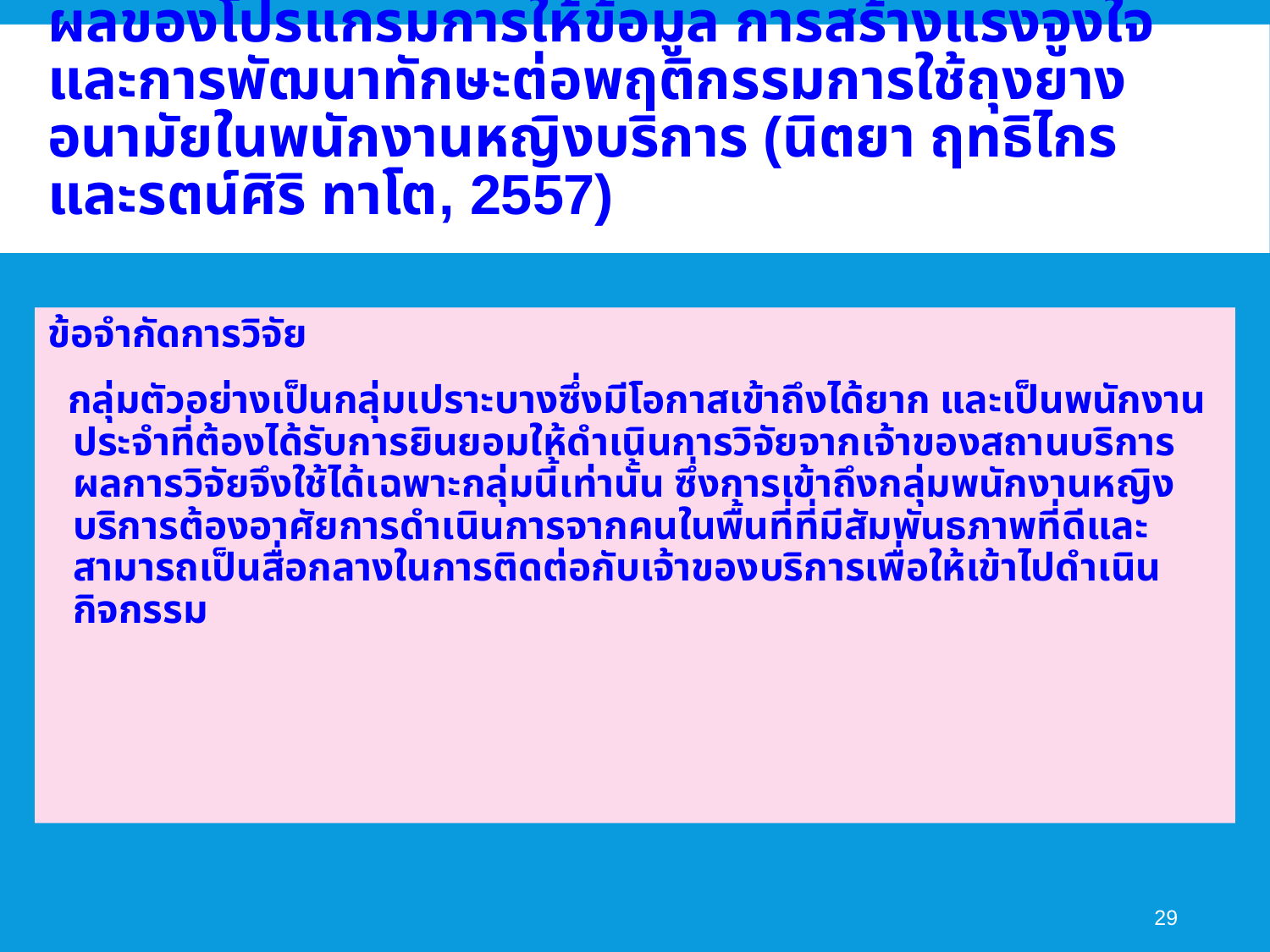

# ผลของโปรแกรมการให้ข้อมูล การสร้างแรงจูงใจ และการพัฒนาทักษะต่อพฤติกรรมการใช้ถุงยางอนามัยในพนักงานหญิงบริการ (นิตยา ฤทธิไกร และรตน์ศิริ ทาโต, 2557)
ข้อจำกัดการวิจัย
  กลุ่มตัวอย่างเป็นกลุ่มเปราะบางซึ่งมีโอกาสเข้าถึงได้ยาก และเป็นพนักงานประจำที่ต้องได้รับการยินยอมให้ดำเนินการวิจัยจากเจ้าของสถานบริการ ผลการวิจัยจึงใช้ได้เฉพาะกลุ่มนี้เท่านั้น ซึ่งการเข้าถึงกลุ่มพนักงานหญิงบริการต้องอาศัยการดำเนินการจากคนในพื้นที่ที่มีสัมพันธภาพที่ดีและสามารถเป็นสื่อกลางในการติดต่อกับเจ้าของบริการเพื่อให้เข้าไปดำเนินกิจกรรม
29